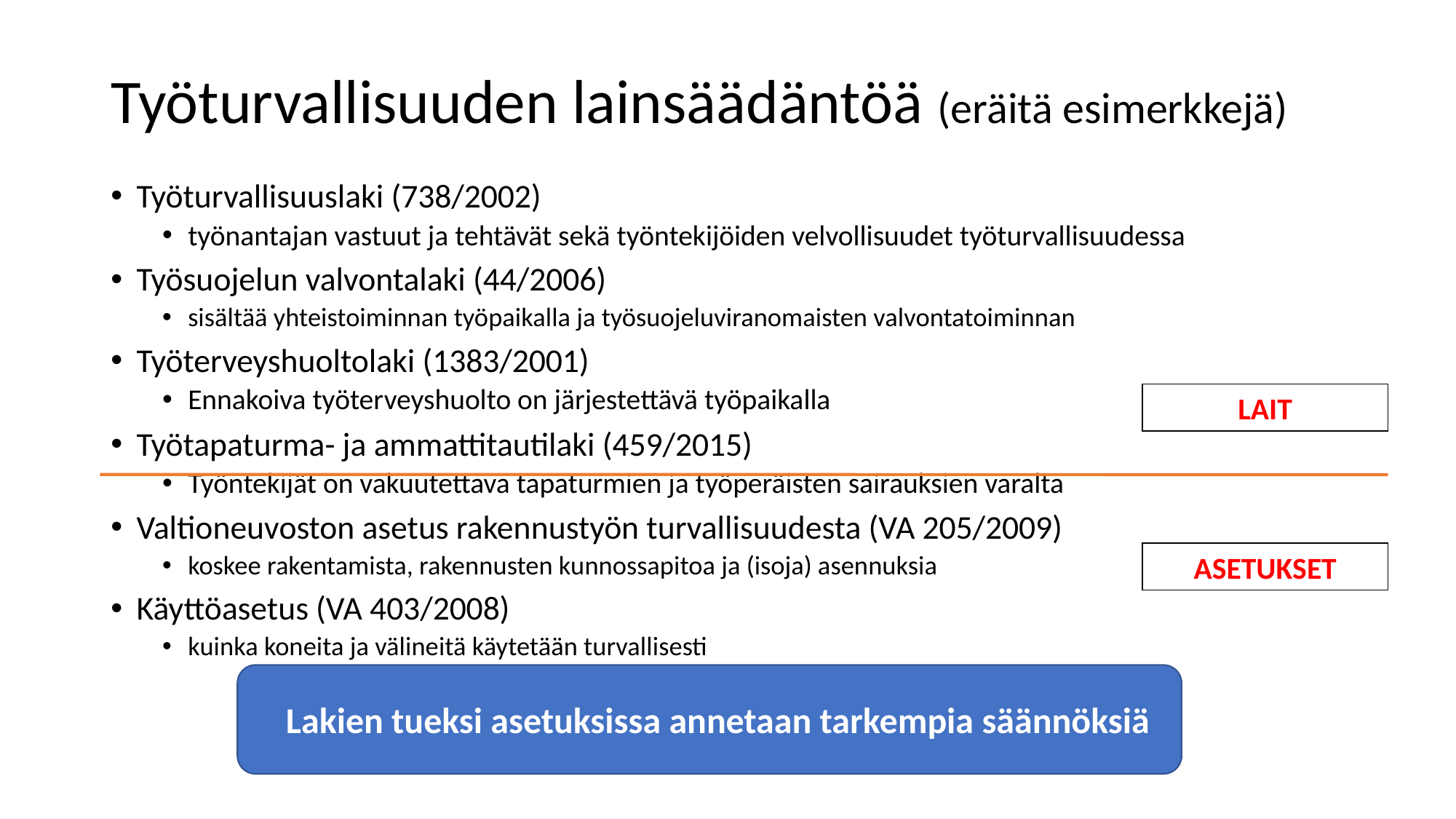

# Työturvallisuuden lainsäädäntöä (eräitä esimerkkejä)
Työturvallisuuslaki (738/2002)
työnantajan vastuut ja tehtävät sekä työntekijöiden velvollisuudet työturvallisuudessa
Työsuojelun valvontalaki (44/2006)
sisältää yhteistoiminnan työpaikalla ja työsuojeluviranomaisten valvontatoiminnan
Työterveyshuoltolaki (1383/2001)
Ennakoiva työterveyshuolto on järjestettävä työpaikalla
Työtapaturma- ja ammattitautilaki (459/2015)
Työntekijät on vakuutettava tapaturmien ja työperäisten sairauksien varalta
Valtioneuvoston asetus rakennustyön turvallisuudesta (VA 205/2009)
koskee rakentamista, rakennusten kunnossapitoa ja (isoja) asennuksia
Käyttöasetus (VA 403/2008)
kuinka koneita ja välineitä käytetään turvallisesti
LAIT
ASETUKSET

Lakien tueksi asetuksissa annetaan tarkempia säännöksiä